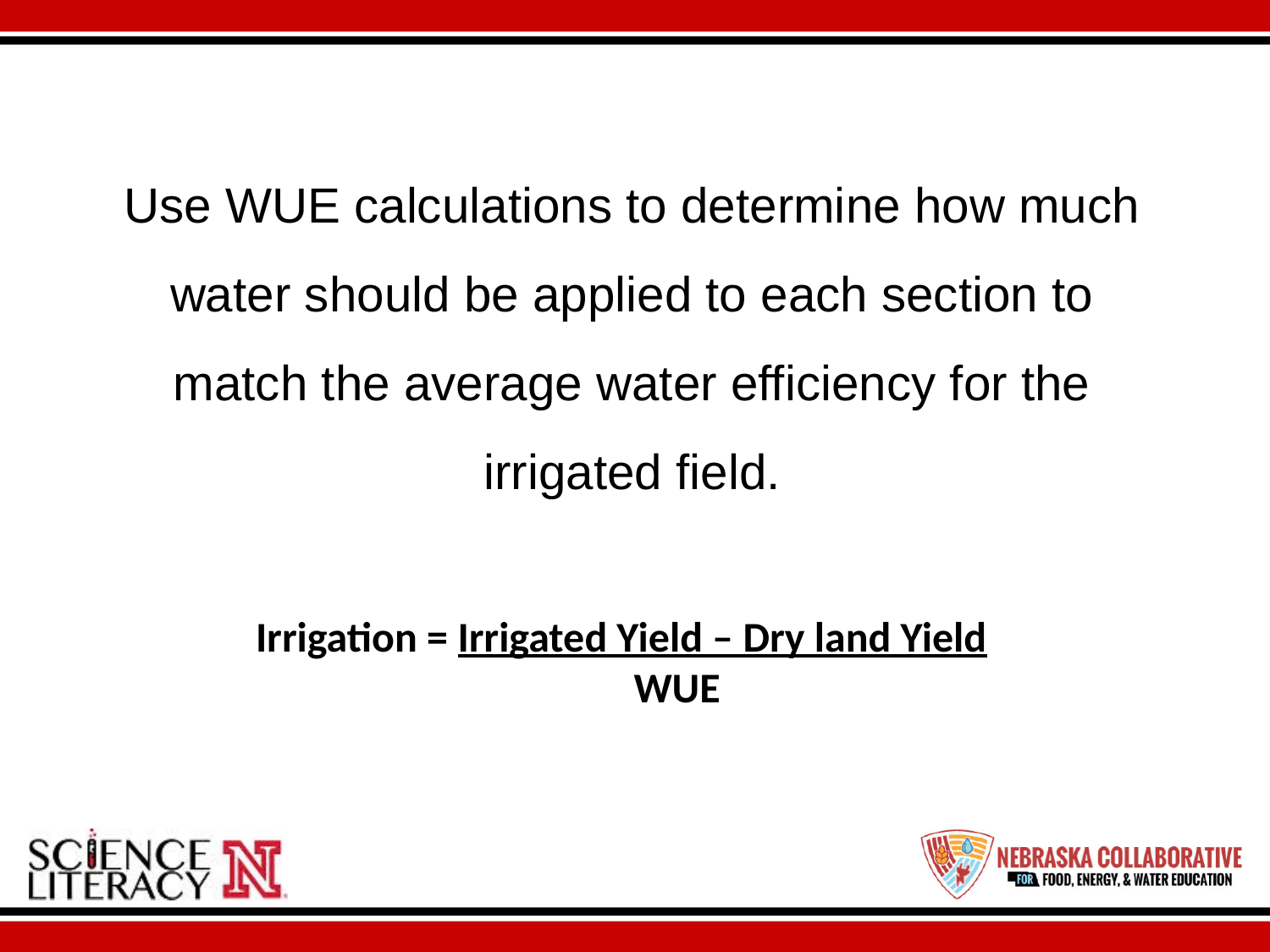

Use WUE calculations to determine how much water should be applied to each section to match the average water efficiency for the irrigated field.

Irrigation = Irrigated Yield – Dry land Yield
		             WUE